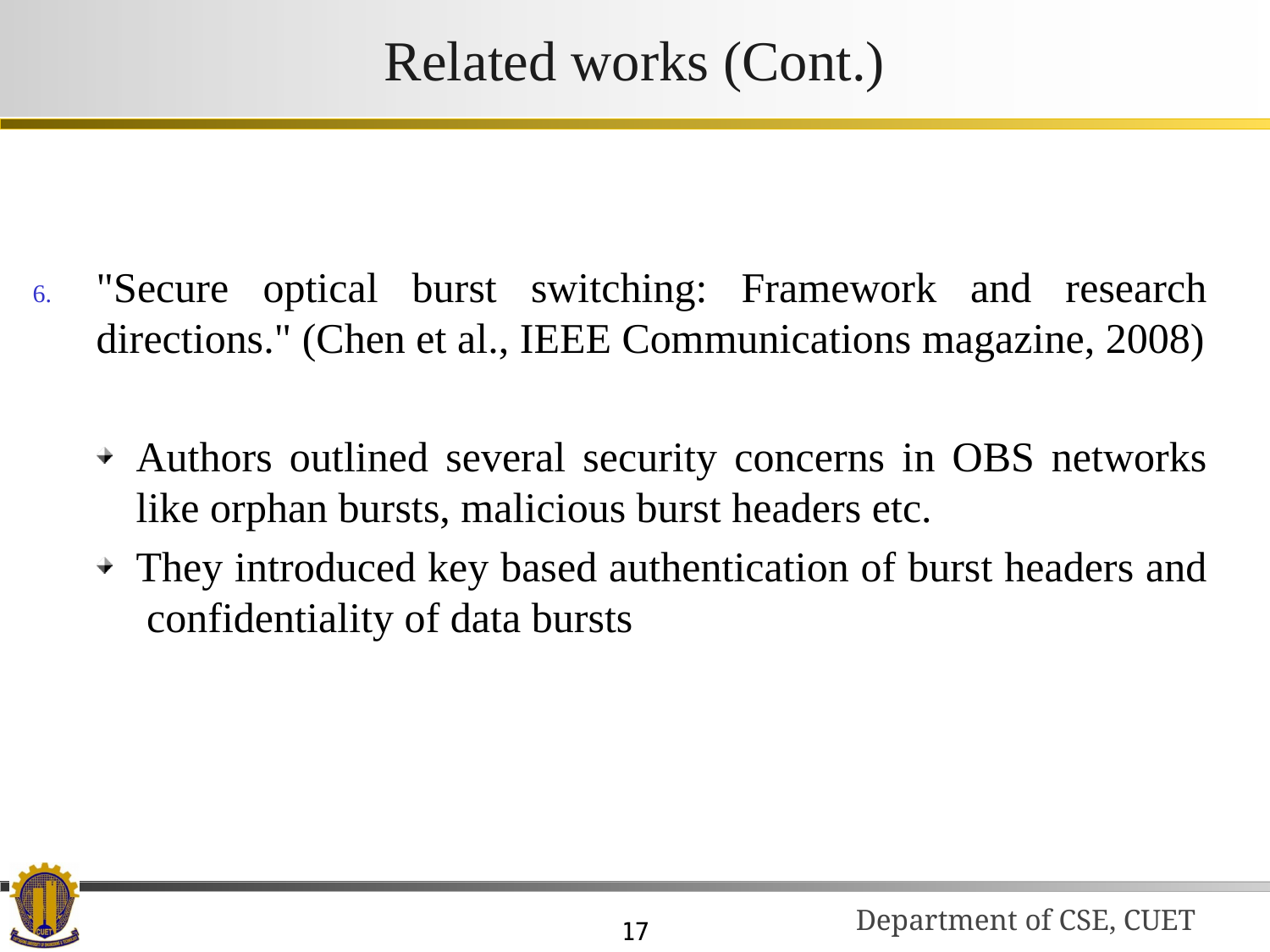

# Related works (Cont.)
"Secure optical burst switching: Framework and research directions." (Chen et al., IEEE Communications magazine, 2008)

Authors outlined several security concerns in OBS networks like orphan bursts, malicious burst headers etc.
They introduced key based authentication of burst headers and  confidentiality of data bursts